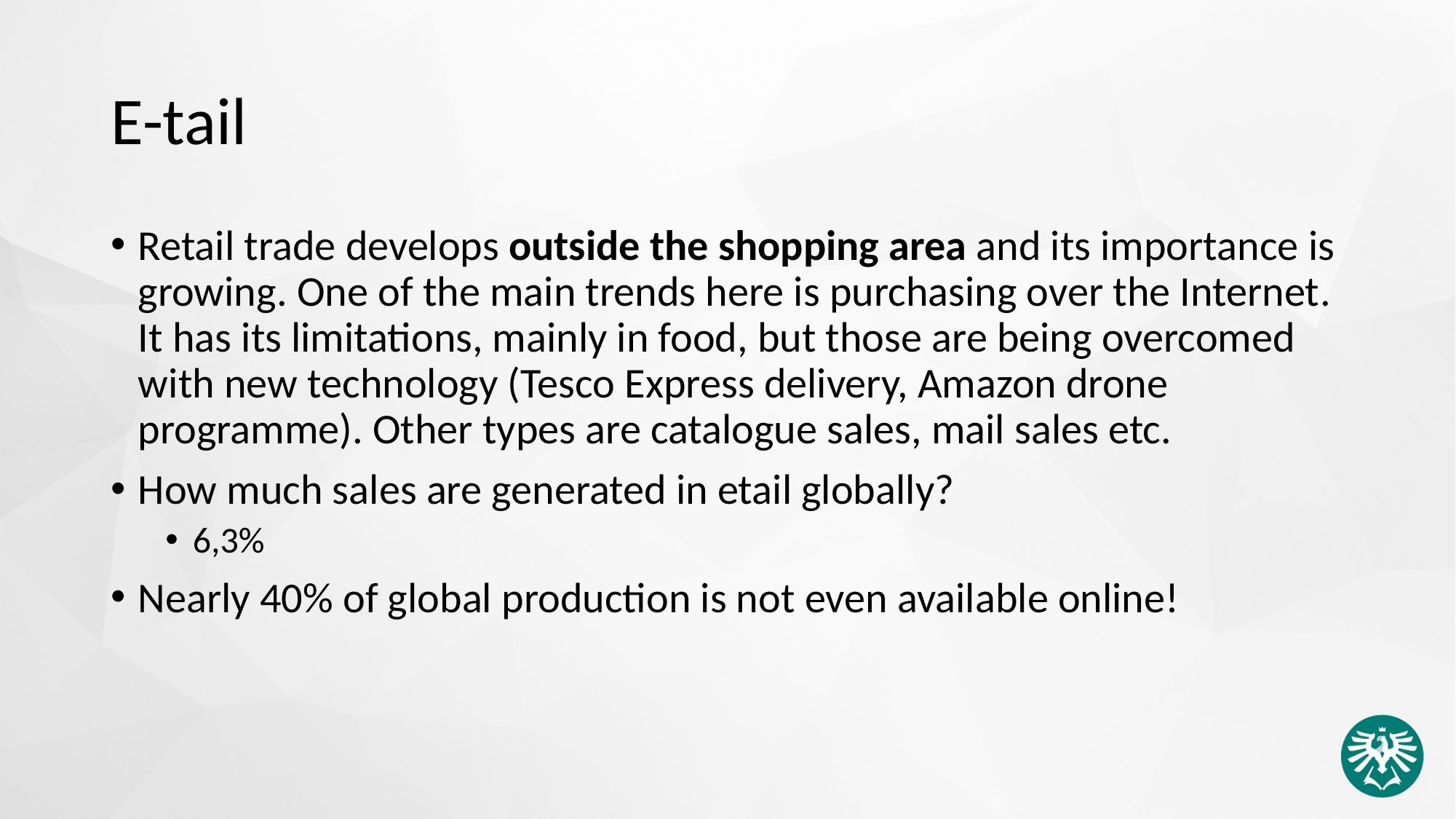

# E-tail
Retail trade develops outside the shopping area and its importance is growing. One of the main trends here is purchasing over the Internet. It has its limitations, mainly in food, but those are being overcomed with new technology (Tesco Express delivery, Amazon drone programme). Other types are catalogue sales, mail sales etc.
How much sales are generated in etail globally?
6,3%
Nearly 40% of global production is not even available online!